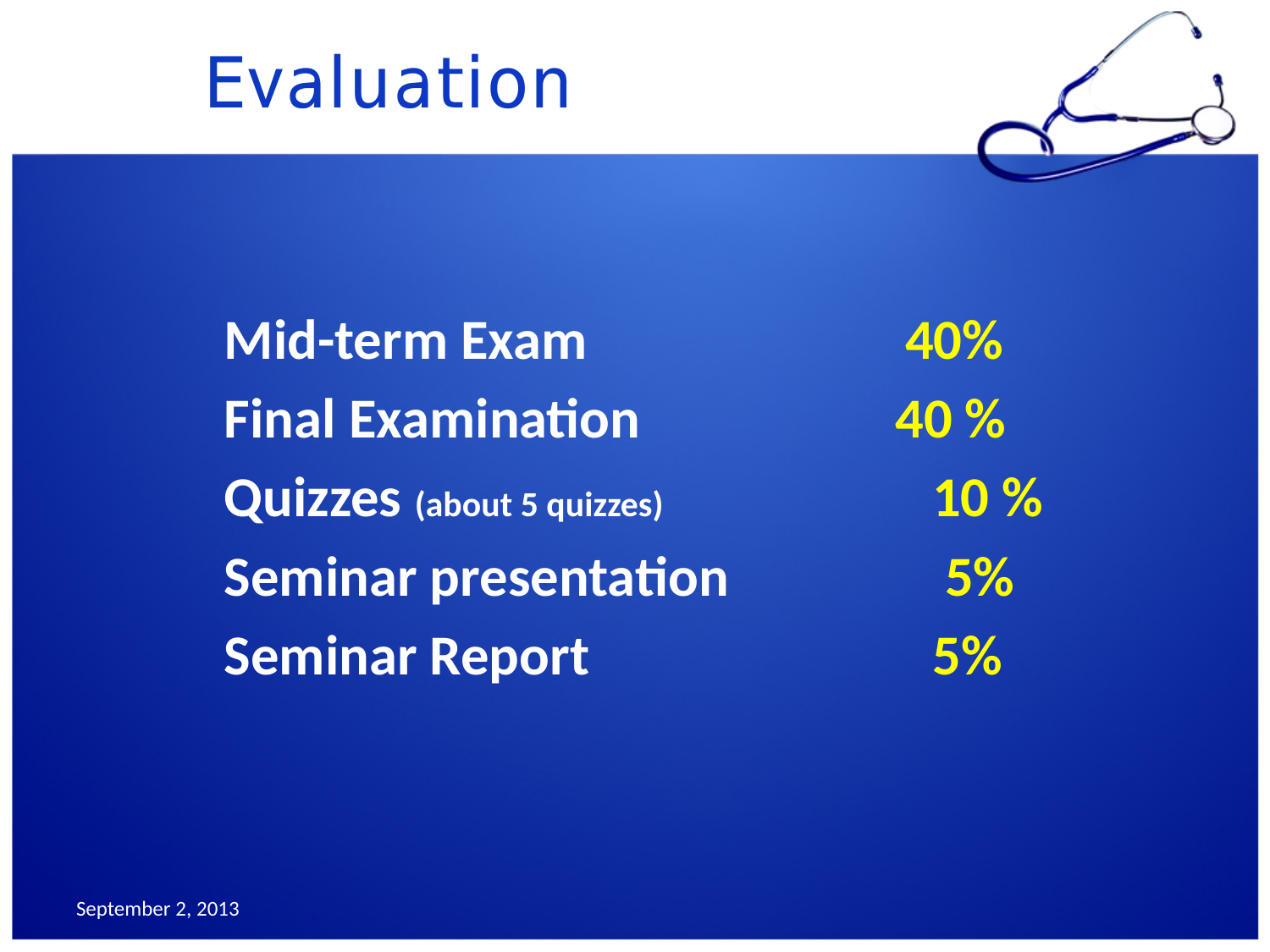

# Evaluation
Mid-term Exam                         40%
Final Examination                    40 %
Quizzes (about 5 quizzes)              	  10 %
Seminar presentation        	   5%
Seminar Report          	            5%

September 2, 2013